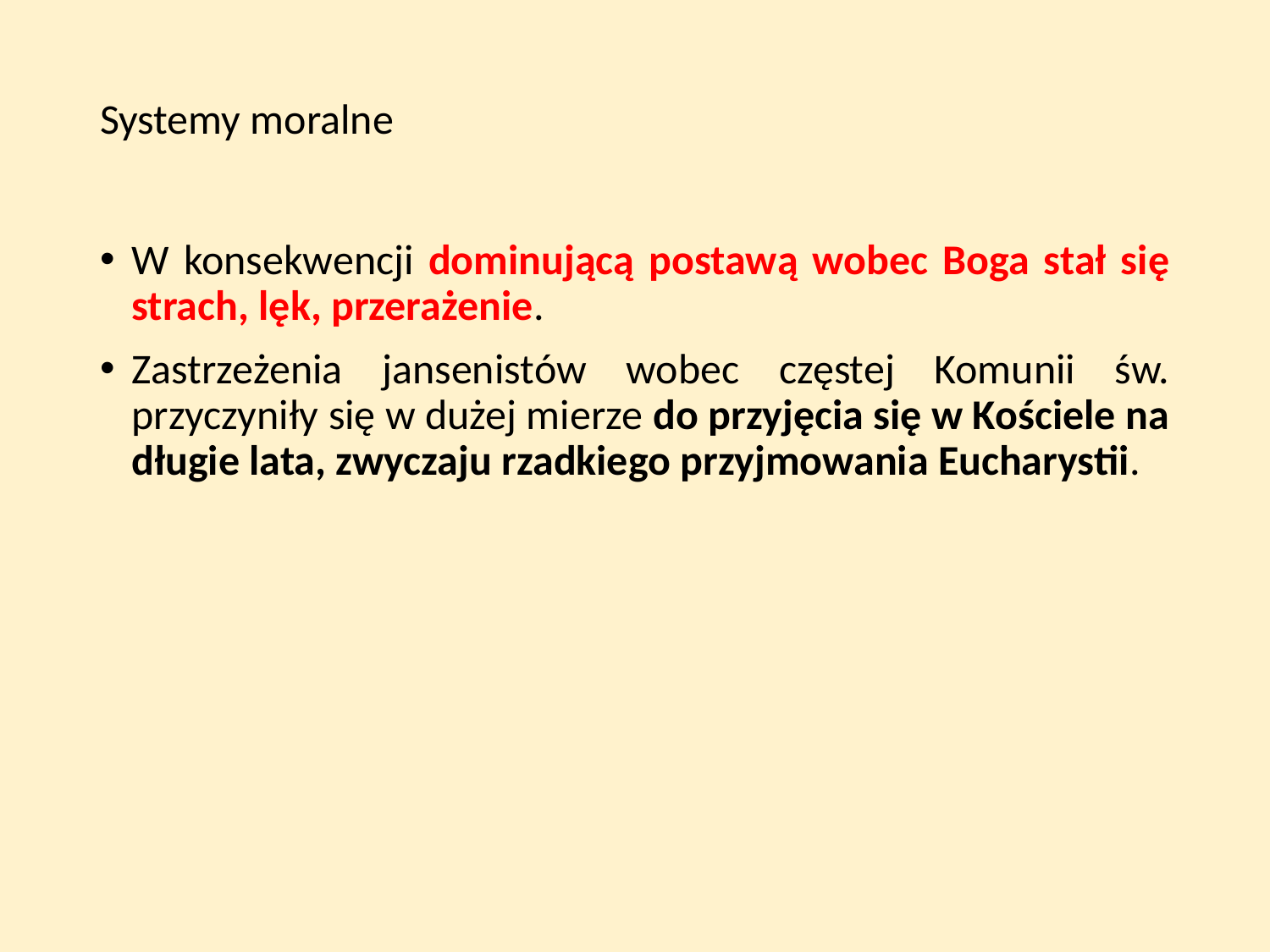

# Systemy moralne
W konsekwencji dominującą postawą wobec Boga stał się strach, lęk, przerażenie.
Zastrzeżenia jansenistów wobec częstej Komunii św. przyczyniły się w dużej mierze do przyjęcia się w Kościele na długie lata, zwyczaju rzadkiego przyjmowania Eucharystii.